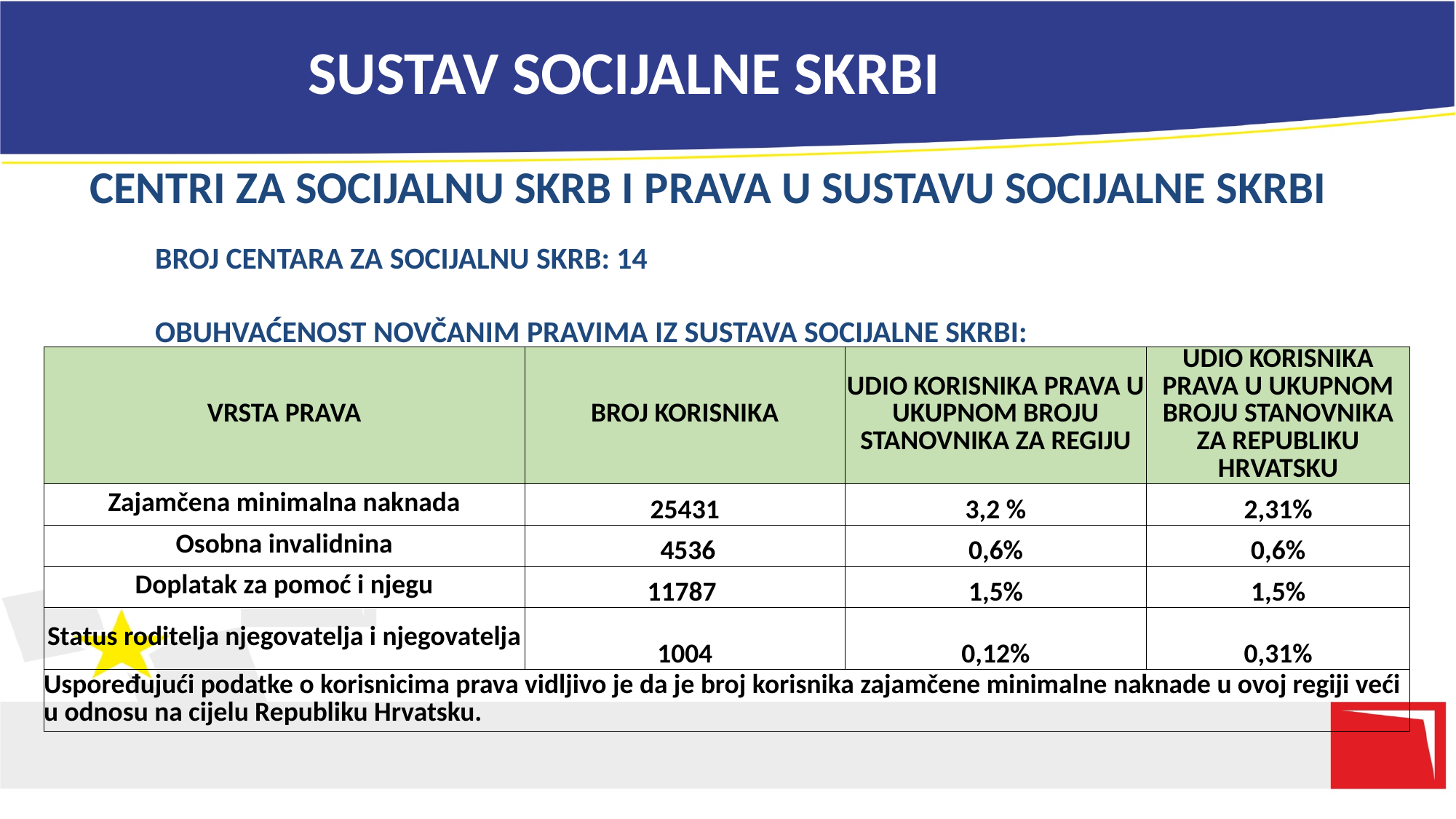

SUSTAV SOCIJALNE SKRBI
# CENTRI ZA SOCIJALNU SKRB I PRAVA U SUSTAVU SOCIJALNE SKRBI

BROJ CENTARA ZA SOCIJALNU SKRB: 14

OBUHVAĆENOST NOVČANIM PRAVIMA IZ SUSTAVA SOCIJALNE SKRBI:
| VRSTA PRAVA | BROJ KORISNIKA | UDIO KORISNIKA PRAVA U UKUPNOM BROJU STANOVNIKA ZA REGIJU | UDIO KORISNIKA PRAVA U UKUPNOM BROJU STANOVNIKA ZA REPUBLIKU HRVATSKU |
| --- | --- | --- | --- |
| Zajamčena minimalna naknada | 25431 | 3,2 % | 2,31% |
| Osobna invalidnina | 4536 | 0,6% | 0,6% |
| Doplatak za pomoć i njegu | 11787 | 1,5% | 1,5% |
| Status roditelja njegovatelja i njegovatelja | 1004 | 0,12% | 0,31% |
| Uspoređujući podatke o korisnicima prava vidljivo je da je broj korisnika zajamčene minimalne naknade u ovoj regiji veći u odnosu na cijelu Republiku Hrvatsku. |  |  |  |